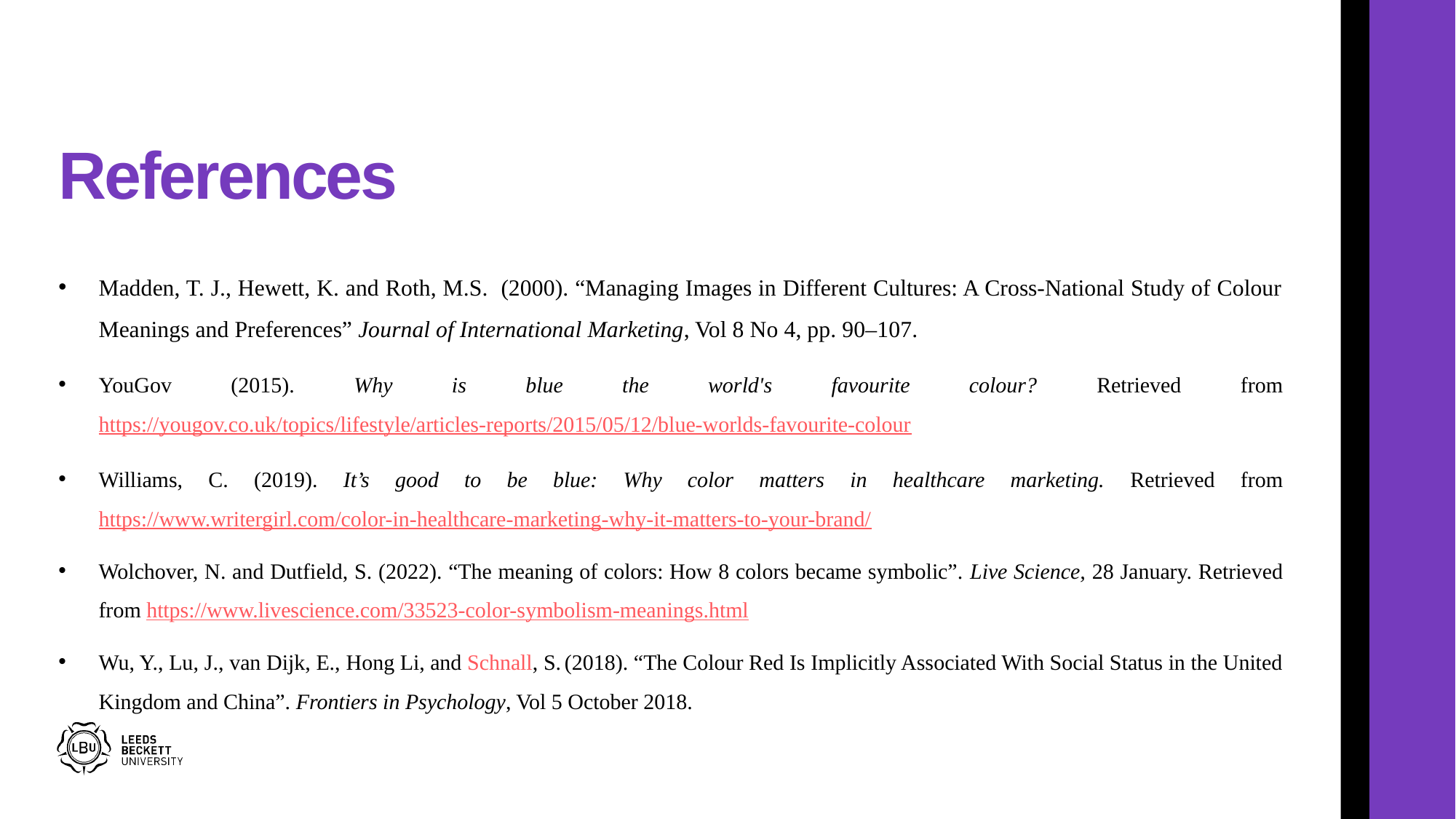

# References
Madden, T. J., Hewett, K. and Roth, M.S.  (2000). “Managing Images in Different Cultures: A Cross-National Study of Colour Meanings and Preferences” Journal of International Marketing, Vol 8 No 4, pp. 90–107.
YouGov (2015). Why is blue the world's favourite colour? Retrieved from https://yougov.co.uk/topics/lifestyle/articles-reports/2015/05/12/blue-worlds-favourite-colour
Williams, C. (2019). It’s good to be blue: Why color matters in healthcare marketing. Retrieved from https://www.writergirl.com/color-in-healthcare-marketing-why-it-matters-to-your-brand/
Wolchover, N. and Dutfield, S. (2022). “The meaning of colors: How 8 colors became symbolic”. Live Science, 28 January. Retrieved from https://www.livescience.com/33523-color-symbolism-meanings.html
Wu, Y., Lu, J., van Dijk, E., Hong Li, and Schnall, S. (2018). “The Colour Red Is Implicitly Associated With Social Status in the United Kingdom and China”. Frontiers in Psychology, Vol 5 October 2018.